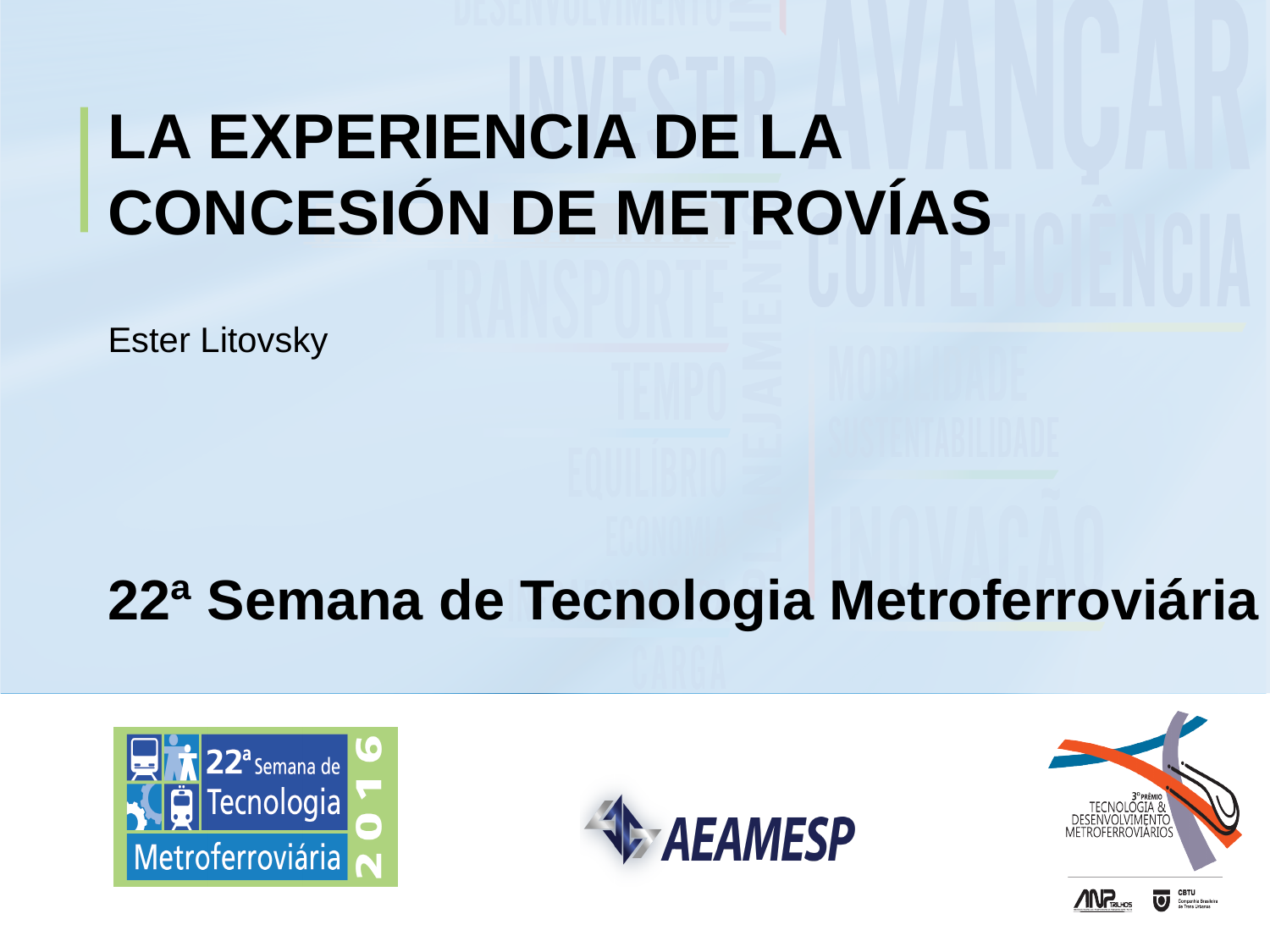

# LA EXPERIENCIA DE LA CONCESIÓN DE METROVÍAS
Ester Litovsky